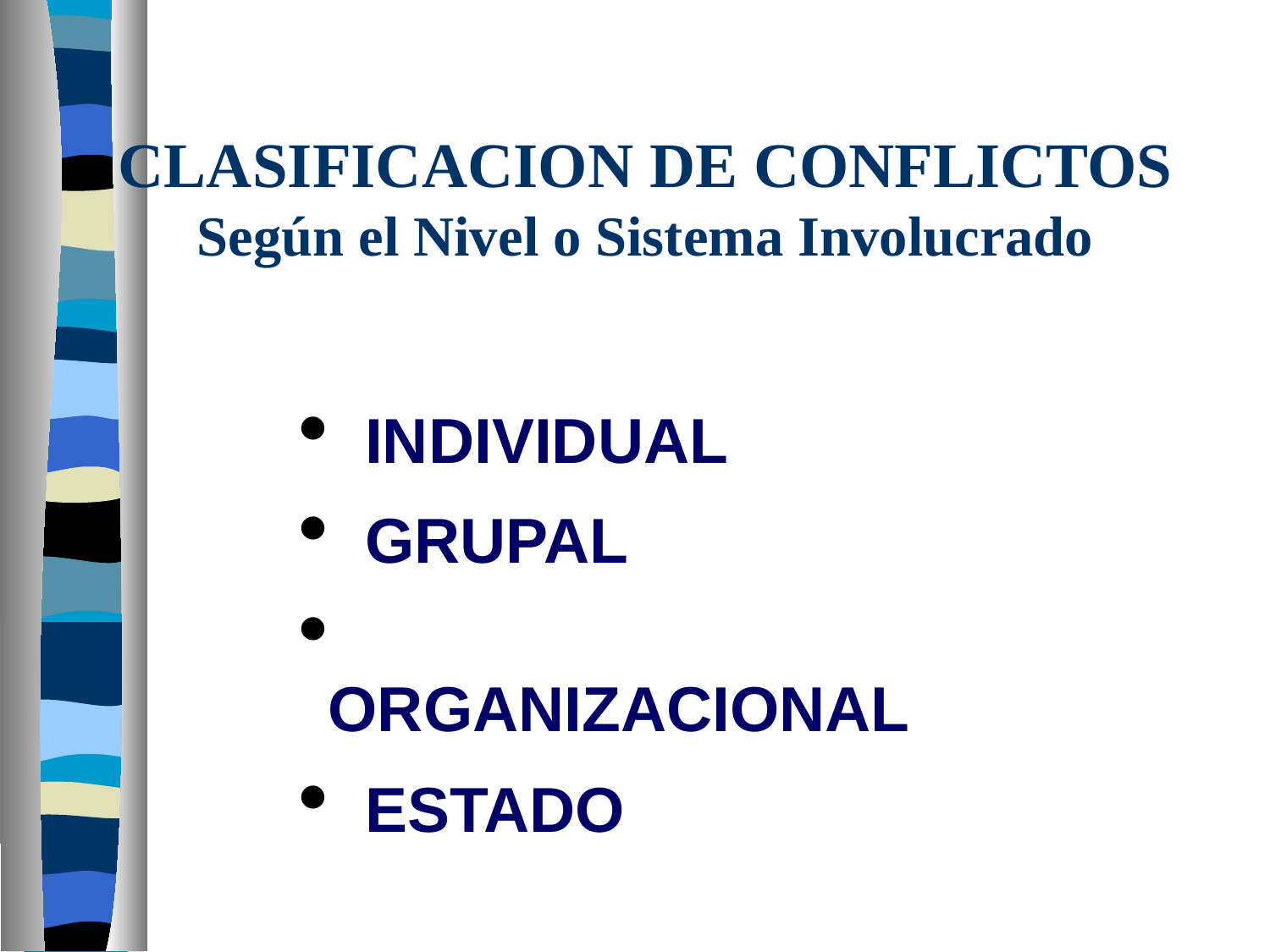

CLASIFICACION DE CONFLICTOS
Según el Nivel o Sistema Involucrado
  INDIVIDUAL
  GRUPAL
  ORGANIZACIONAL
  ESTADO